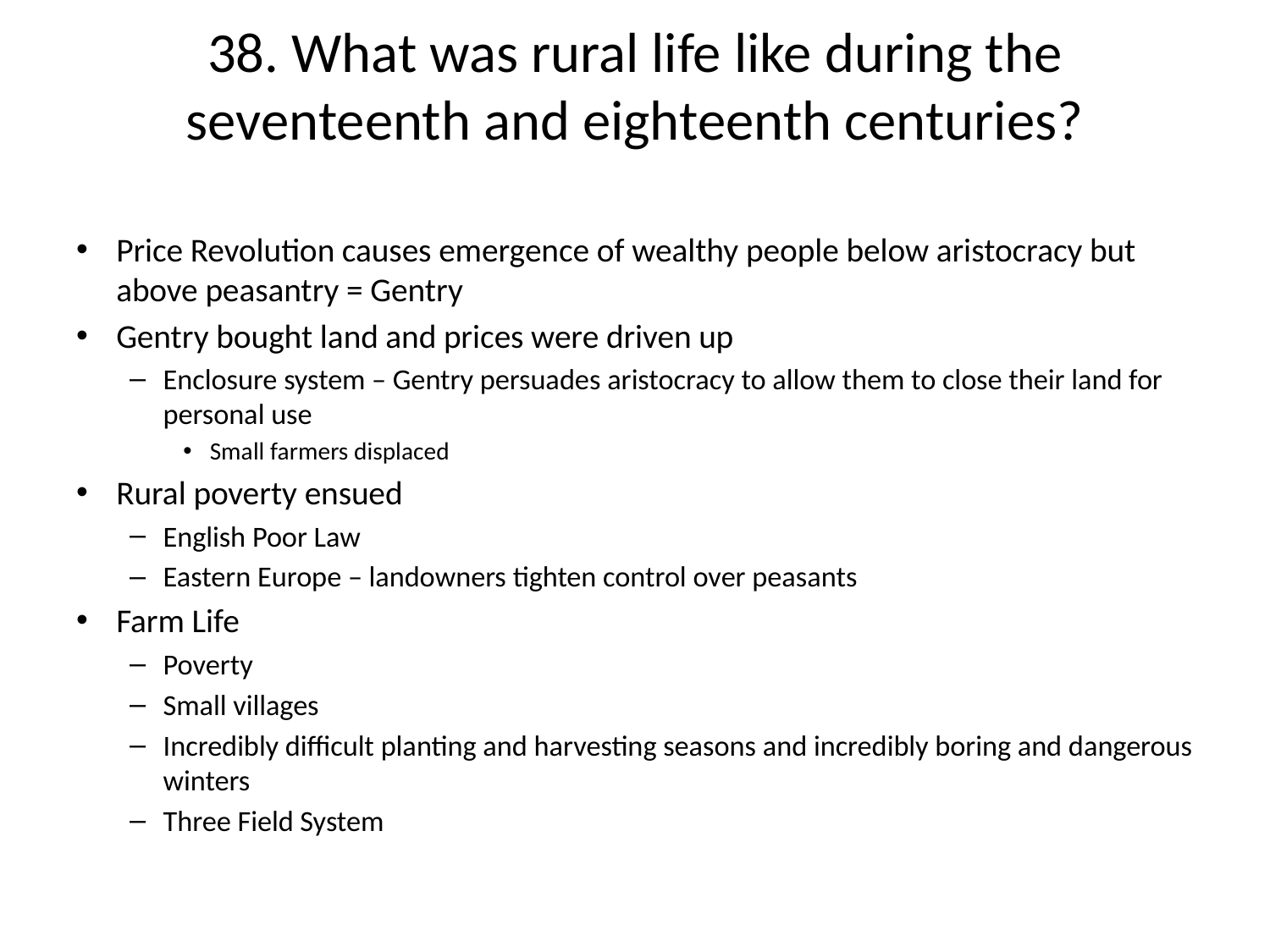

# 38. What was rural life like during the seventeenth and eighteenth centuries?
Price Revolution causes emergence of wealthy people below aristocracy but above peasantry = Gentry
Gentry bought land and prices were driven up
Enclosure system – Gentry persuades aristocracy to allow them to close their land for personal use
Small farmers displaced
Rural poverty ensued
English Poor Law
Eastern Europe – landowners tighten control over peasants
Farm Life
Poverty
Small villages
Incredibly difficult planting and harvesting seasons and incredibly boring and dangerous winters
Three Field System